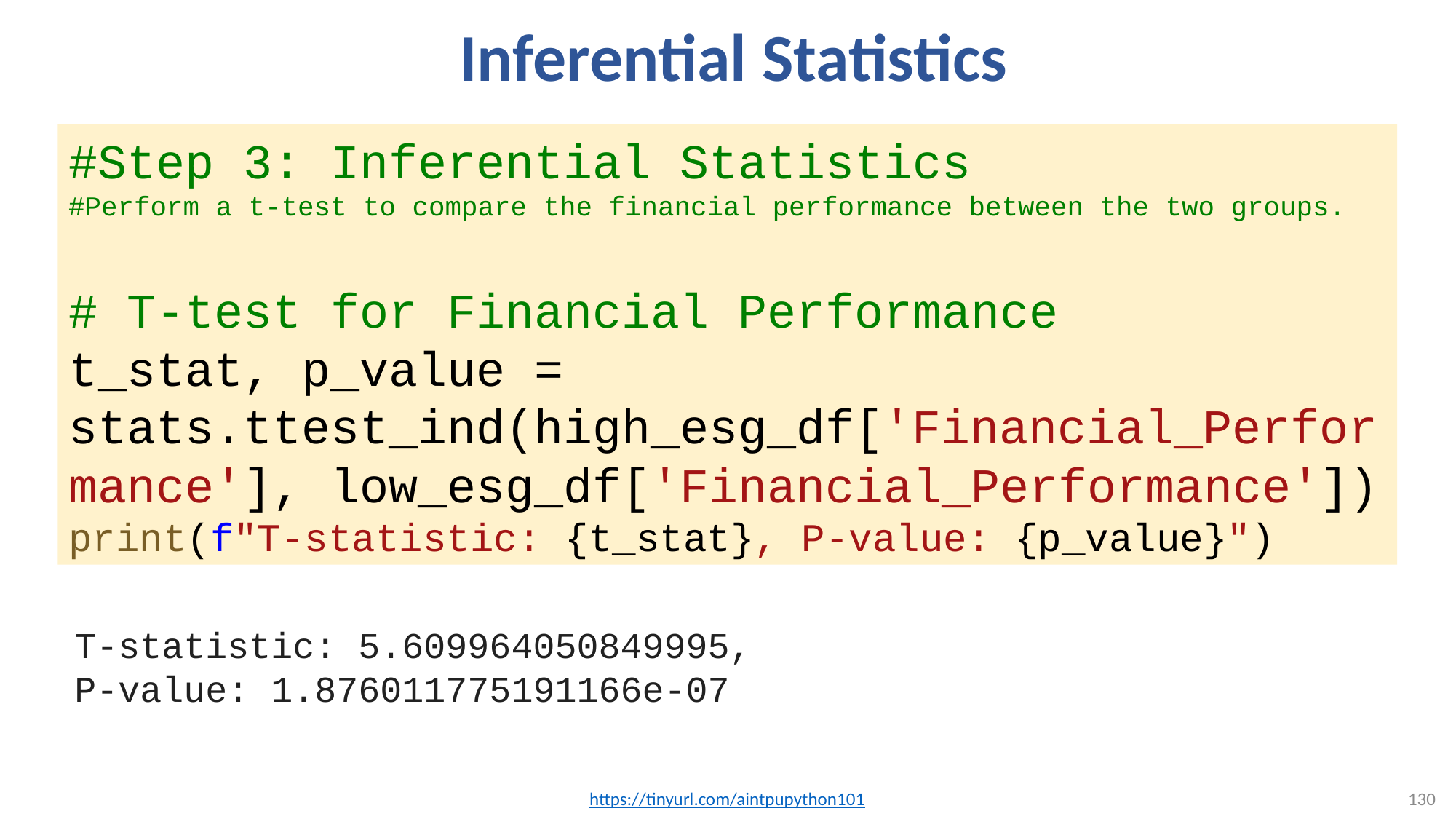

# Inferential Statistics
#Step 3: Inferential Statistics
#Perform a t-test to compare the financial performance between the two groups.
# T-test for Financial Performance
t_stat, p_value = stats.ttest_ind(high_esg_df['Financial_Performance'], low_esg_df['Financial_Performance'])
print(f"T-statistic: {t_stat}, P-value: {p_value}")
T-statistic: 5.609964050849995,
P-value: 1.876011775191166e-07
https://tinyurl.com/aintpupython101
130